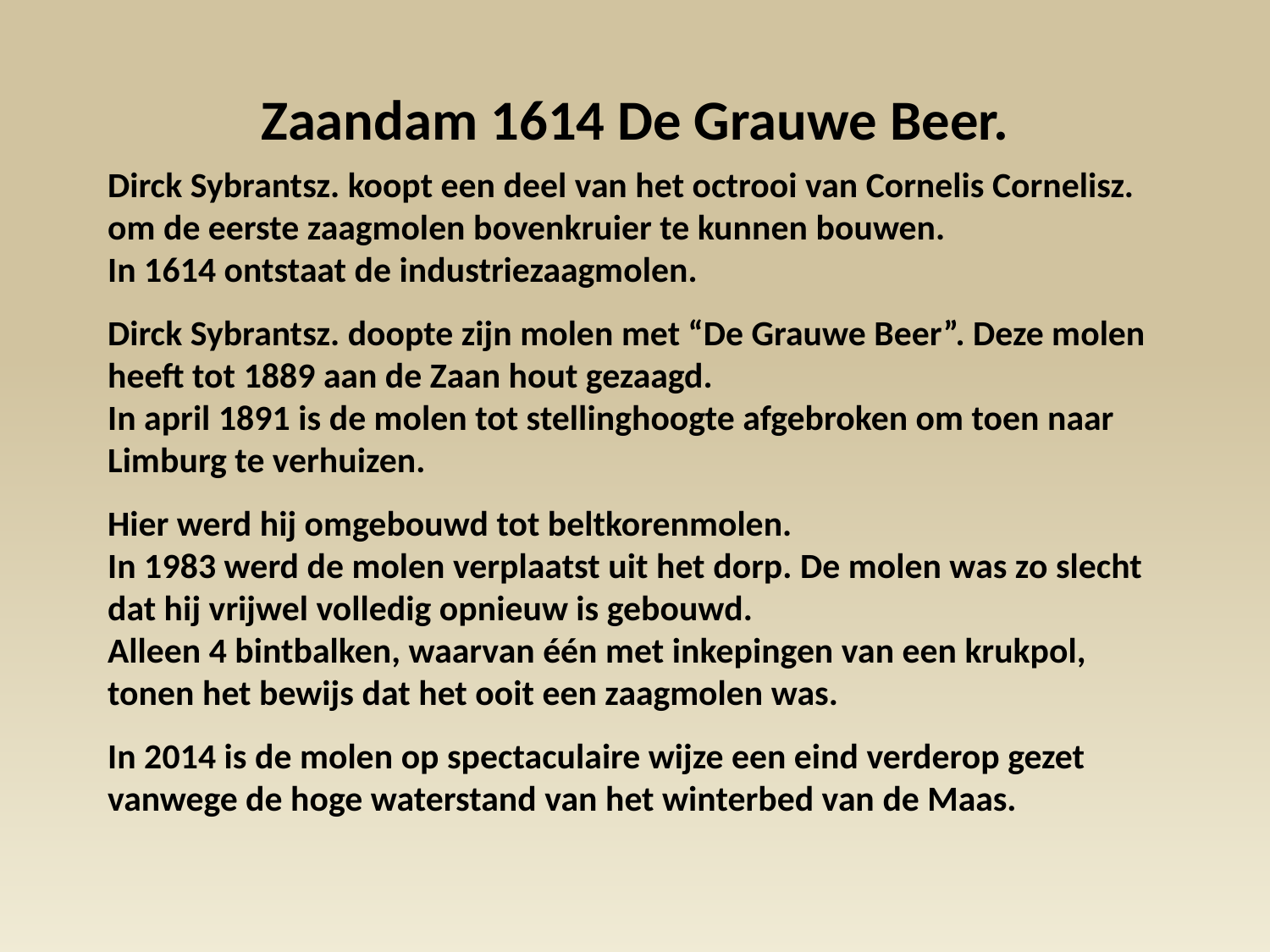

# Zaandam 1614 De Grauwe Beer.
Dirck Sybrantsz. koopt een deel van het octrooi van Cornelis Cornelisz. om de eerste zaagmolen bovenkruier te kunnen bouwen.
In 1614 ontstaat de industriezaagmolen.

Dirck Sybrantsz. doopte zijn molen met “De Grauwe Beer”. Deze molen heeft tot 1889 aan de Zaan hout gezaagd.
In april 1891 is de molen tot stellinghoogte afgebroken om toen naar Limburg te verhuizen.

Hier werd hij omgebouwd tot beltkorenmolen.
In 1983 werd de molen verplaatst uit het dorp. De molen was zo slecht dat hij vrijwel volledig opnieuw is gebouwd.
Alleen 4 bintbalken, waarvan één met inkepingen van een krukpol, tonen het bewijs dat het ooit een zaagmolen was.

In 2014 is de molen op spectaculaire wijze een eind verderop gezet vanwege de hoge waterstand van het winterbed van de Maas.